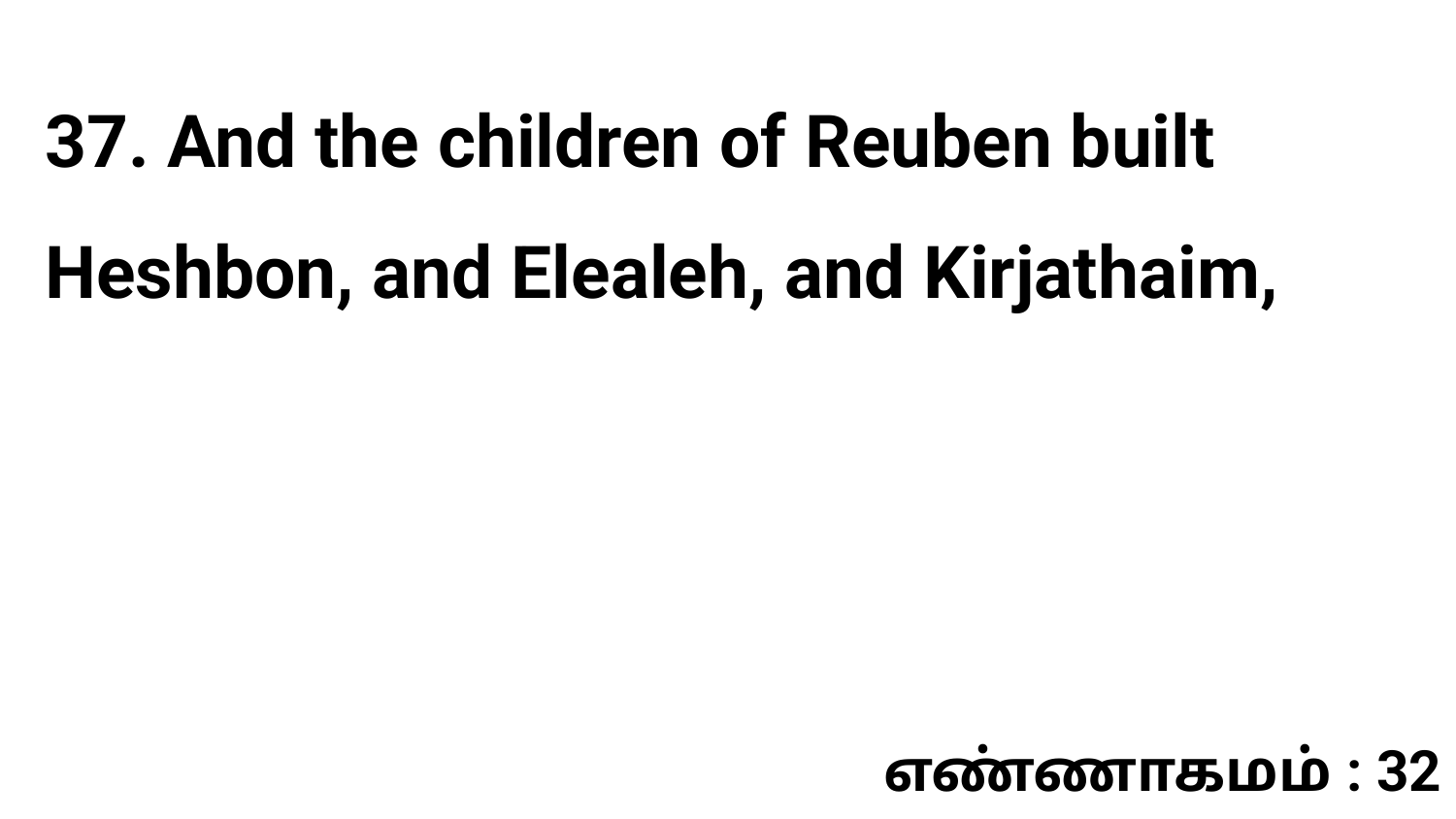

37. And the children of Reuben built Heshbon, and Elealeh, and Kirjathaim,
எண்ணாகமம் : 32